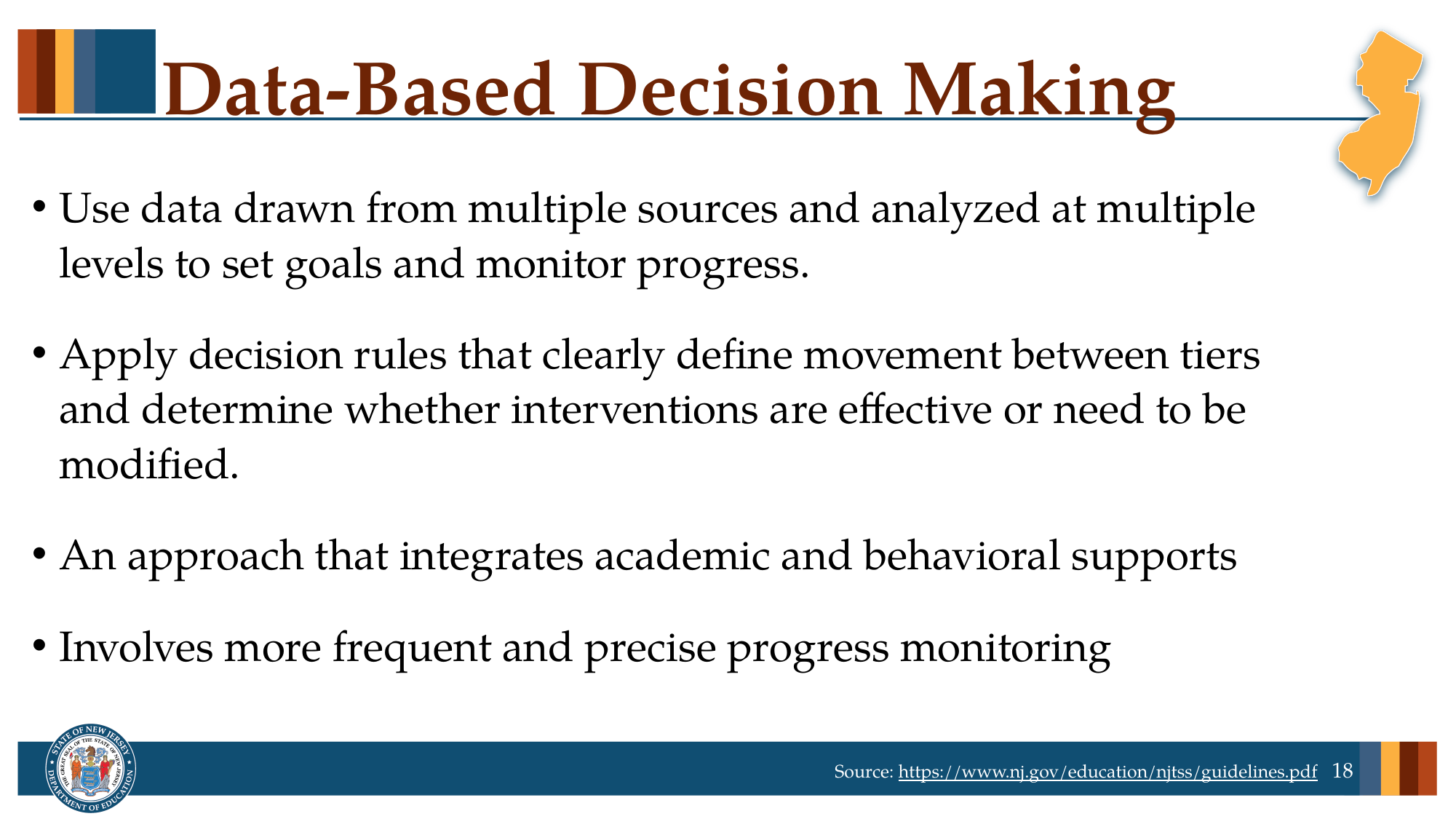

# Data-Based Decision Making
Use data drawn from multiple sources and analyzed at multiple levels to set goals and monitor progress.
Apply decision rules that clearly define movement between tiers and determine whether interventions are effective or need to be modified.
An approach that integrates academic and behavioral supports
Involves more frequent and precise progress monitoring
18
Source: https://www.nj.gov/education/njtss/guidelines.pdf